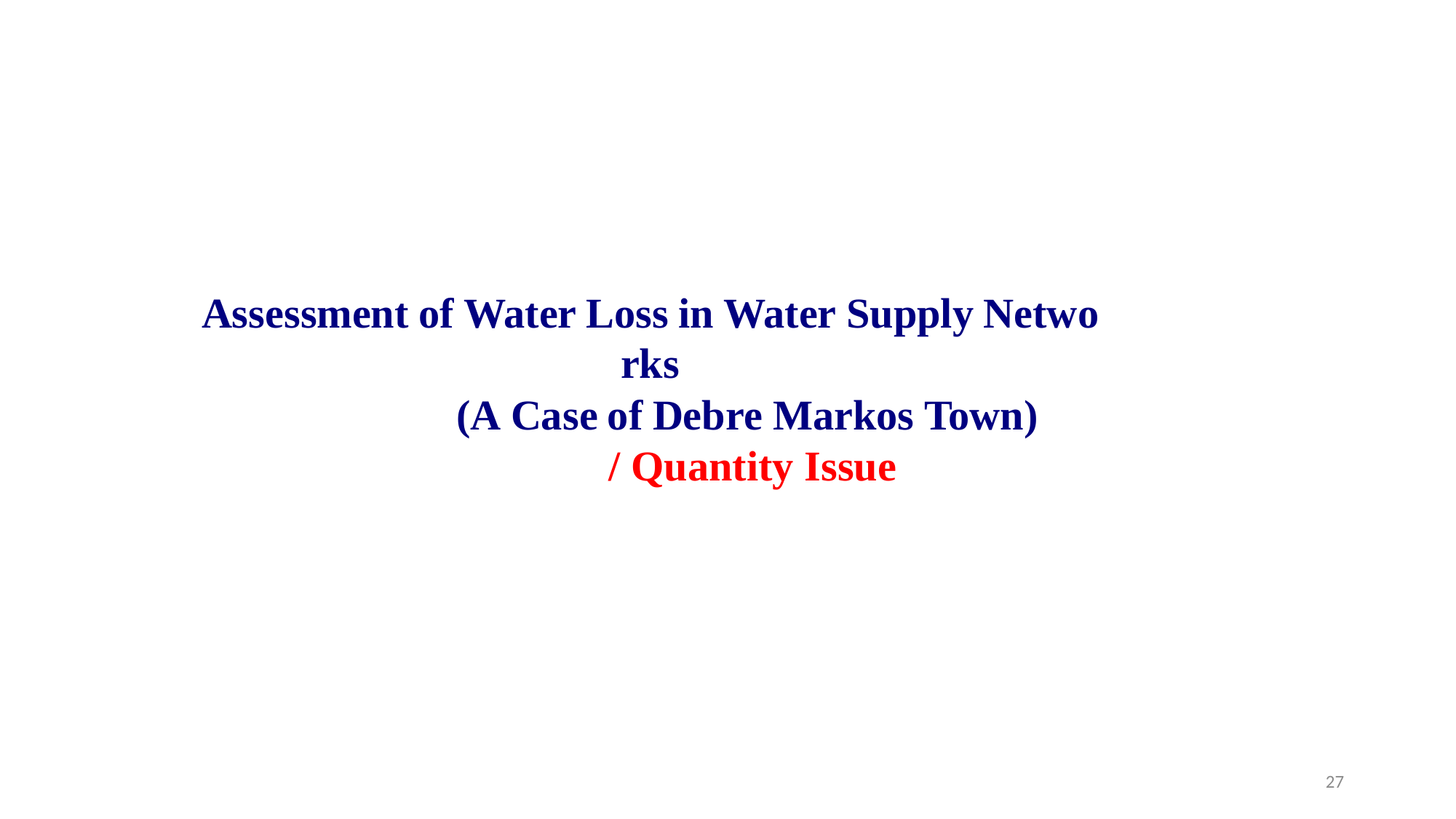

Assessment of Water Loss in Water Supply Networks
(A Case of Debre Markos Town)
/ Quantity Issue
27